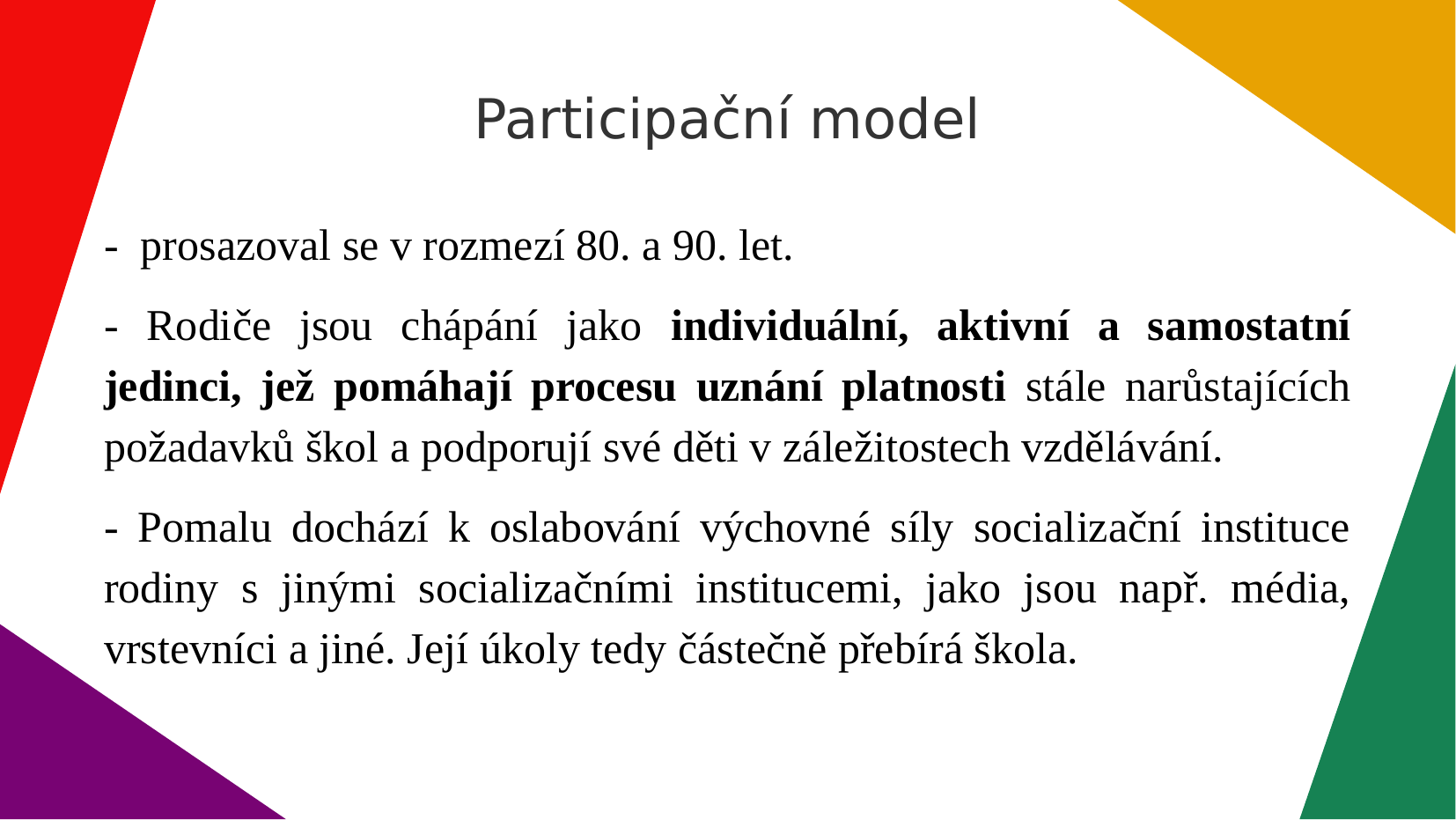

Participační model
-  prosazoval se v rozmezí 80. a 90. let.
- Rodiče jsou chápání jako individuální, aktivní a samostatní jedinci, jež pomáhají procesu uznání platnosti stále narůstajících požadavků škol a podporují své děti v záležitostech vzdělávání.
- Pomalu dochází k oslabování výchovné síly socializační instituce rodiny s jinými socializačními institucemi, jako jsou např. média, vrstevníci a jiné. Její úkoly tedy částečně přebírá škola.